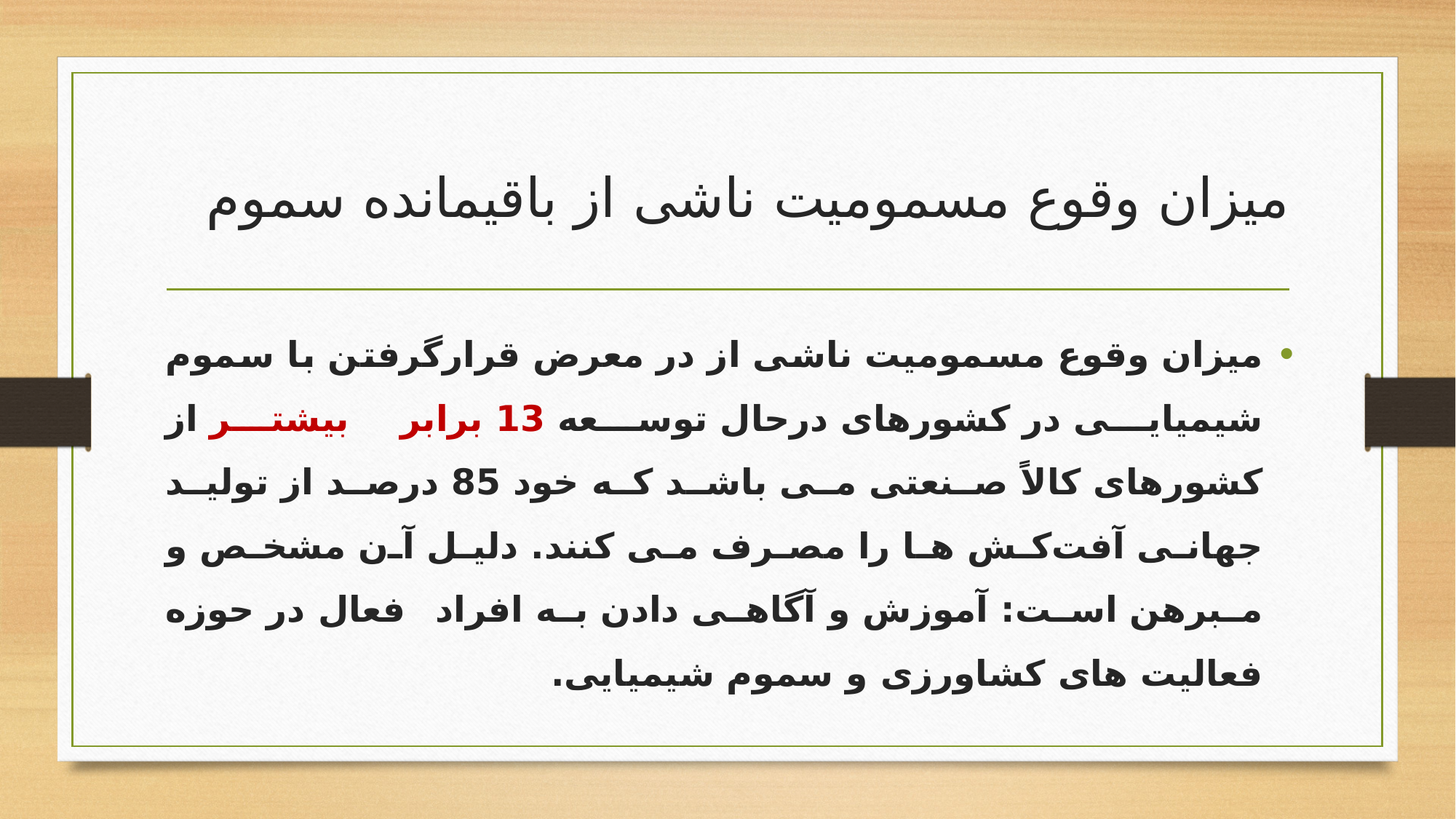

# میزان وقوع مسمومیت ناشی از باقیمانده سموم
میزان وقوع مسمومیت ناشی از در معرض قرارگرفتن با سموم شیمیایی در کشورهای درحال توسعه 13 برابر بیشتر از کشورهای کالاً صنعتی می باشد که خود 85 درصد از تولید جهانی آفت‌کش ها را مصرف می کنند. دلیل آن مشخص و مبرهن است: آموزش و آگاهی دادن به افراد فعال در حوزه فعالیت های کشاورزی و سموم شیمیایی.